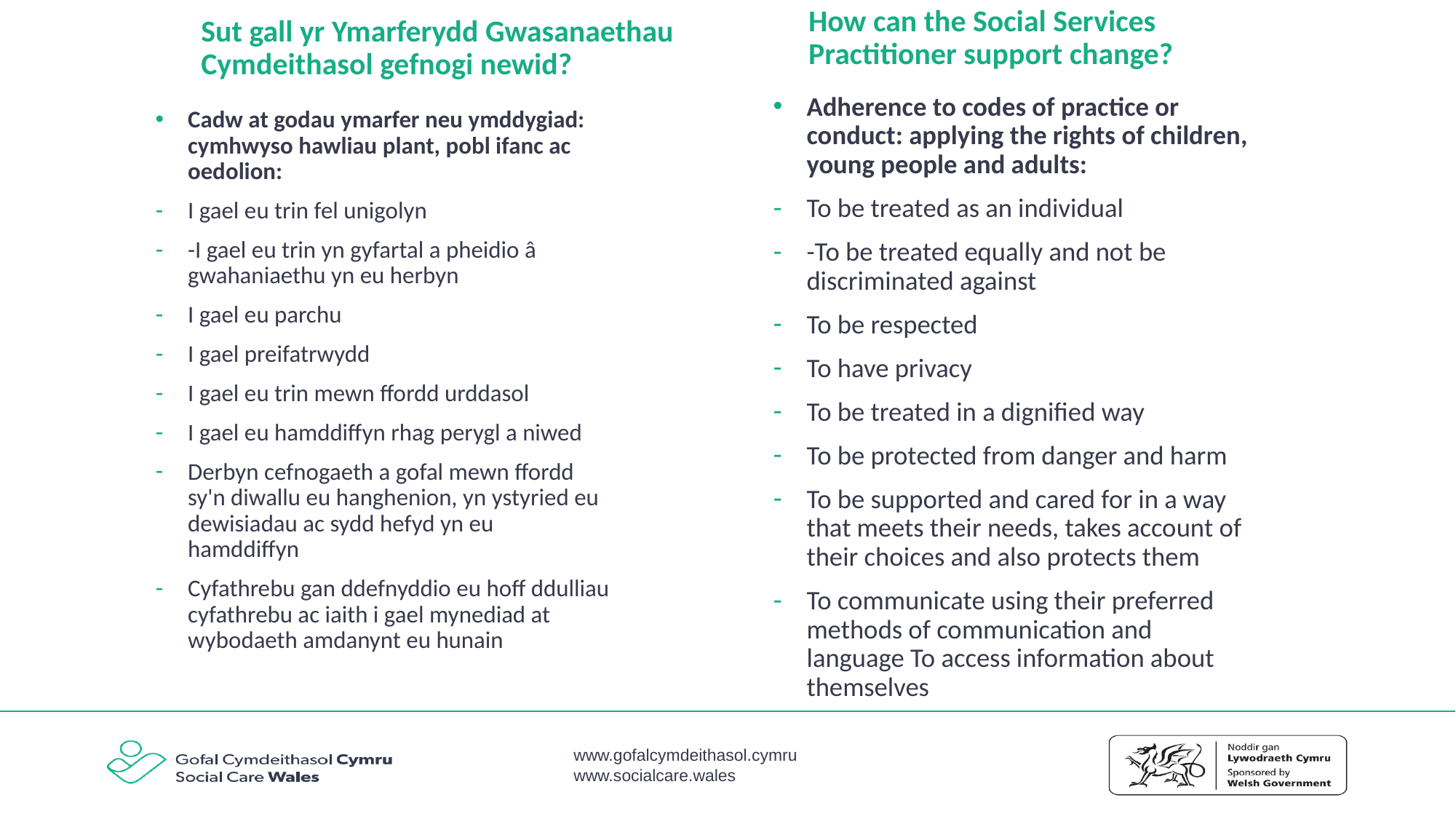

How can the Social Services Practitioner support change?

# Sut gall yr Ymarferydd Gwasanaethau Cymdeithasol gefnogi newid?
Adherence to codes of practice or conduct: applying the rights of children, young people and adults:
To be treated as an individual
-To be treated equally and not be discriminated against
To be respected
To have privacy
To be treated in a dignified way
To be protected from danger and harm
To be supported and cared for in a way that meets their needs, takes account of their choices and also protects them
To communicate using their preferred methods of communication and language To access information about themselves

Cadw at godau ymarfer neu ymddygiad: cymhwyso hawliau plant, pobl ifanc ac oedolion:
I gael eu trin fel unigolyn
-I gael eu trin yn gyfartal a pheidio â gwahaniaethu yn eu herbyn
I gael eu parchu
I gael preifatrwydd
I gael eu trin mewn ffordd urddasol
I gael eu hamddiffyn rhag perygl a niwed
Derbyn cefnogaeth a gofal mewn ffordd sy'n diwallu eu hanghenion, yn ystyried eu dewisiadau ac sydd hefyd yn eu hamddiffyn
Cyfathrebu gan ddefnyddio eu hoff ddulliau cyfathrebu ac iaith i gael mynediad at wybodaeth amdanynt eu hunain